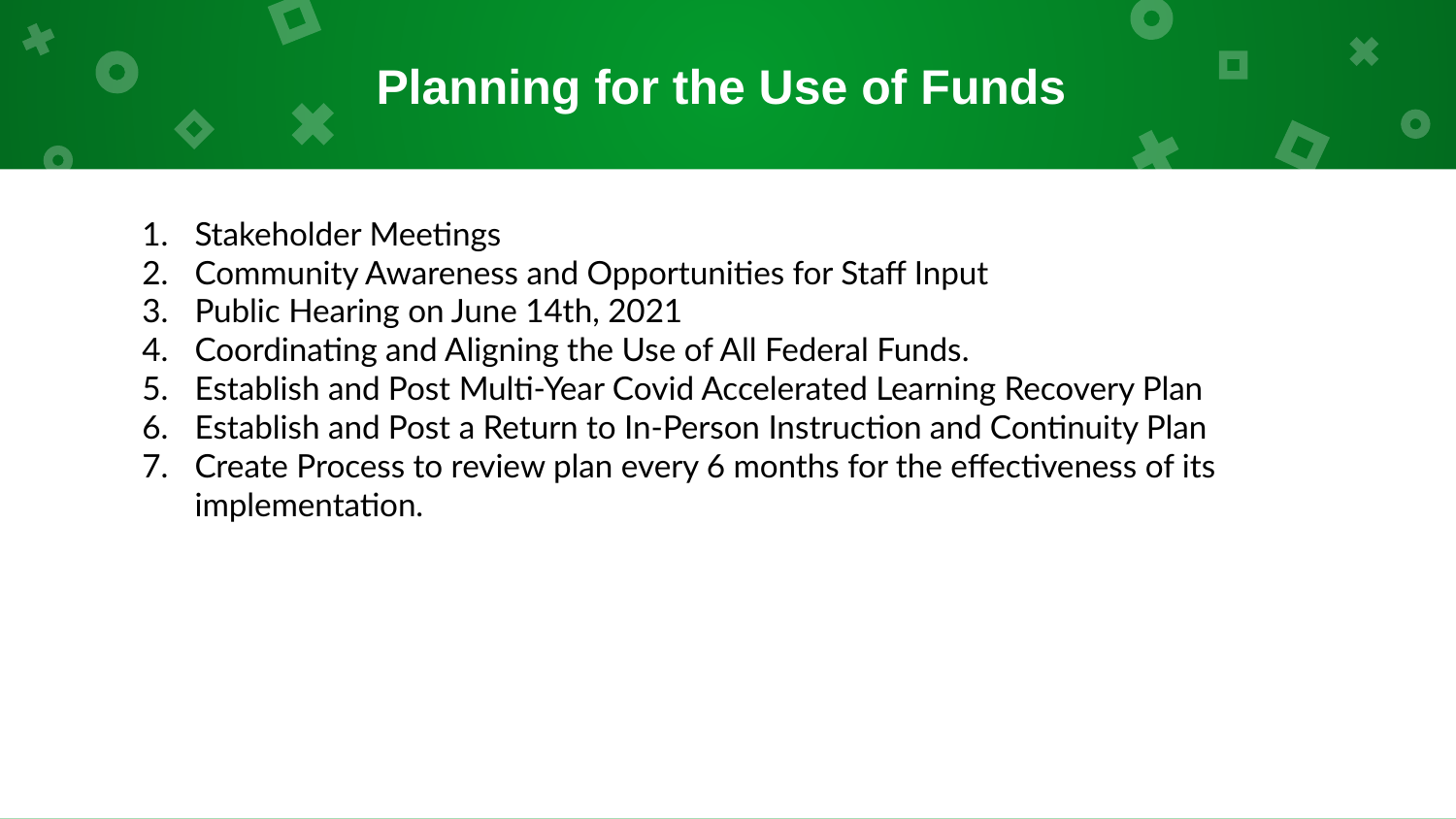

# Planning for the Use of Funds
Stakeholder Meetings
Community Awareness and Opportunities for Staff Input
Public Hearing on June 14th, 2021
Coordinating and Aligning the Use of All Federal Funds.
Establish and Post Multi-Year Covid Accelerated Learning Recovery Plan
Establish and Post a Return to In-Person Instruction and Continuity Plan
Create Process to review plan every 6 months for the effectiveness of its implementation.